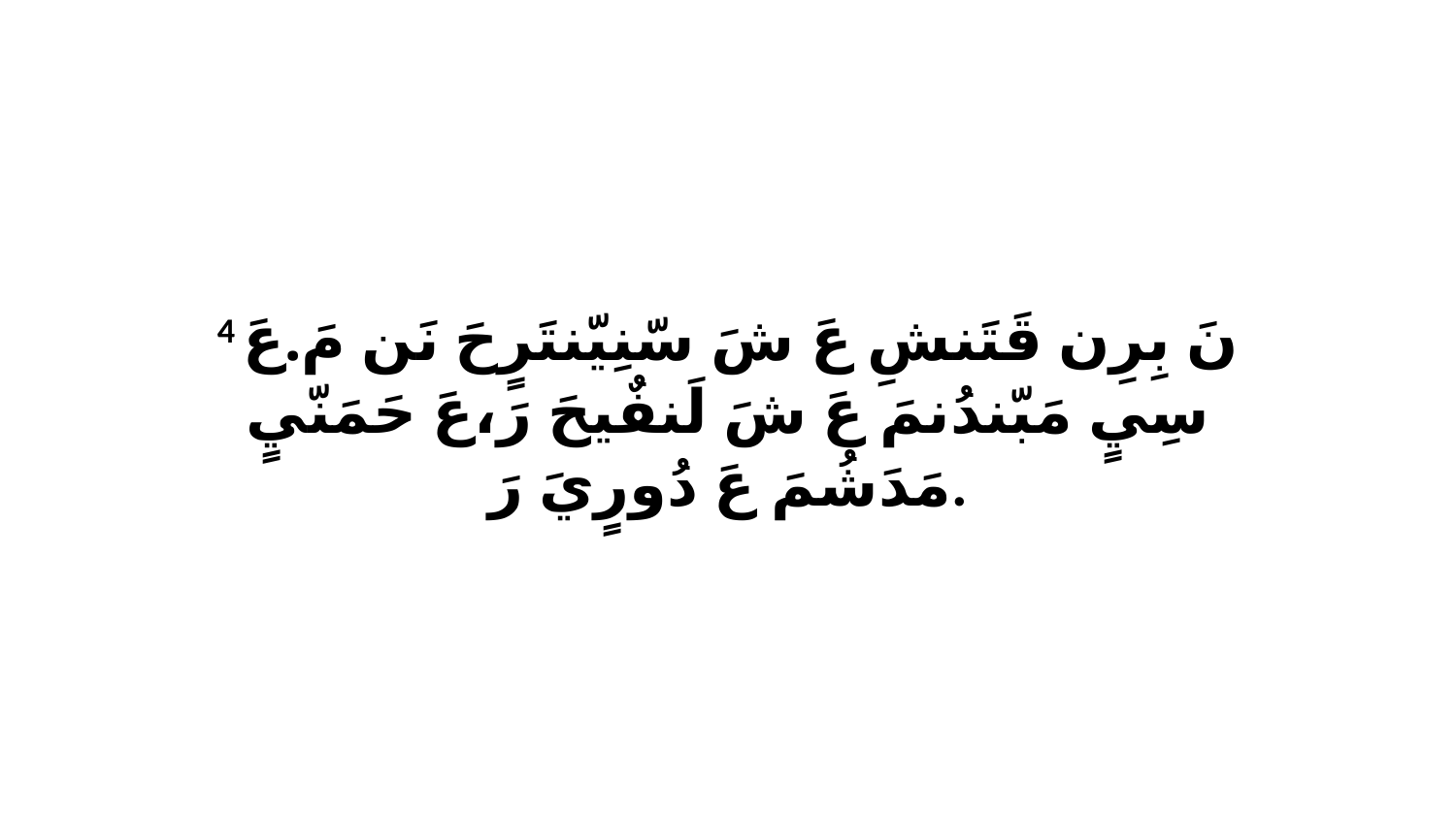

4 نَ بِرِن قَتَنشِ عَ شَ سّنِيّنتَرٍحَ نَن مَ.عَ سِيٍ مَبّندُنمَ عَ شَ لَنفٌيحَ رَ،عَ حَمَنّيٍ مَدَشُمَ عَ دُورٍيَ رَ.